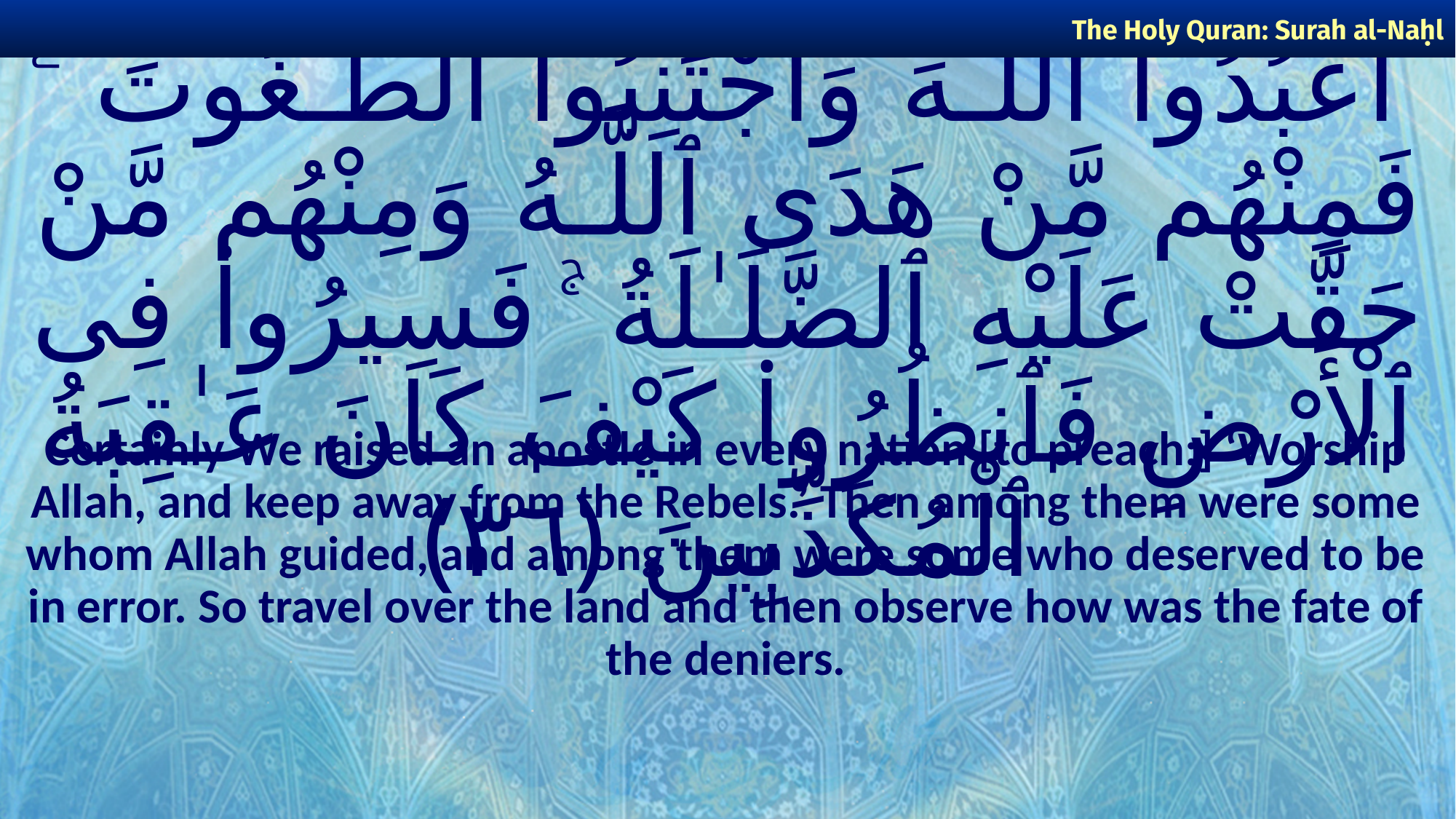

The Holy Quran: Surah al-Naḥl
# وَلَقَدْ بَعَثْنَا فِى كُلِّ أُمَّةٍ رَّسُولًا أَنِ ٱعْبُدُوا۟ ٱللَّـهَ وَٱجْتَنِبُوا۟ ٱلطَّـٰغُوتَ ۖ فَمِنْهُم مَّنْ هَدَى ٱللَّـهُ وَمِنْهُم مَّنْ حَقَّتْ عَلَيْهِ ٱلضَّلَـٰلَةُ ۚ فَسِيرُوا۟ فِى ٱلْأَرْضِ فَٱنظُرُوا۟ كَيْفَ كَانَ عَـٰقِبَةُ ٱلْمُكَذِّبِينَ ﴿٣٦﴾
Certainly We raised an apostle in every nation [to preach:] ‘Worship Allah, and keep away from the Rebels.’ Then among them were some whom Allah guided, and among them were some who deserved to be in error. So travel over the land and then observe how was the fate of the deniers.